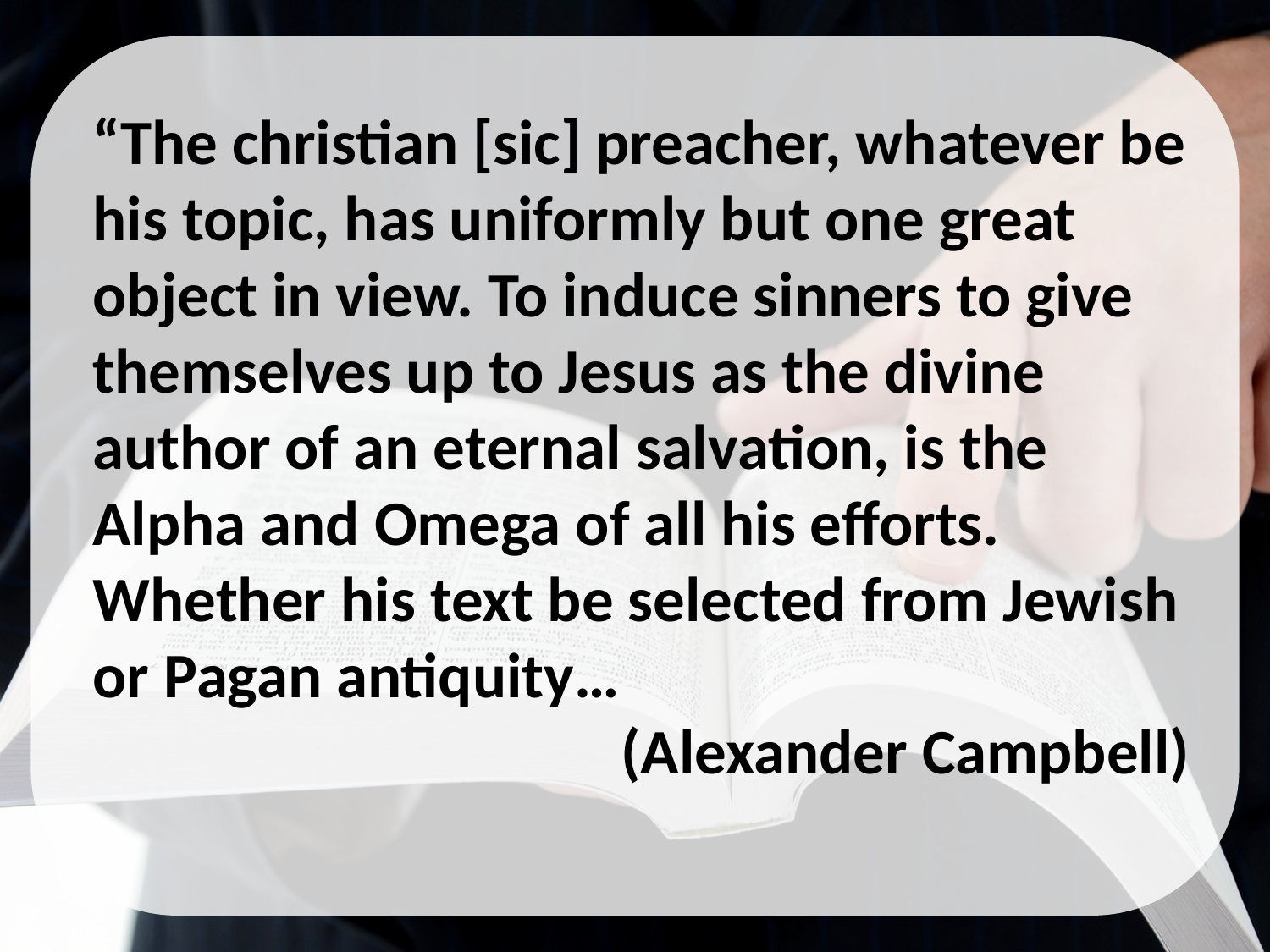

“The christian [sic] preacher, whatever be his topic, has uniformly but one great object in view. To induce sinners to give themselves up to Jesus as the divine author of an eternal salvation, is the Alpha and Omega of all his efforts. Whether his text be selected from Jewish or Pagan antiquity…
(Alexander Campbell)